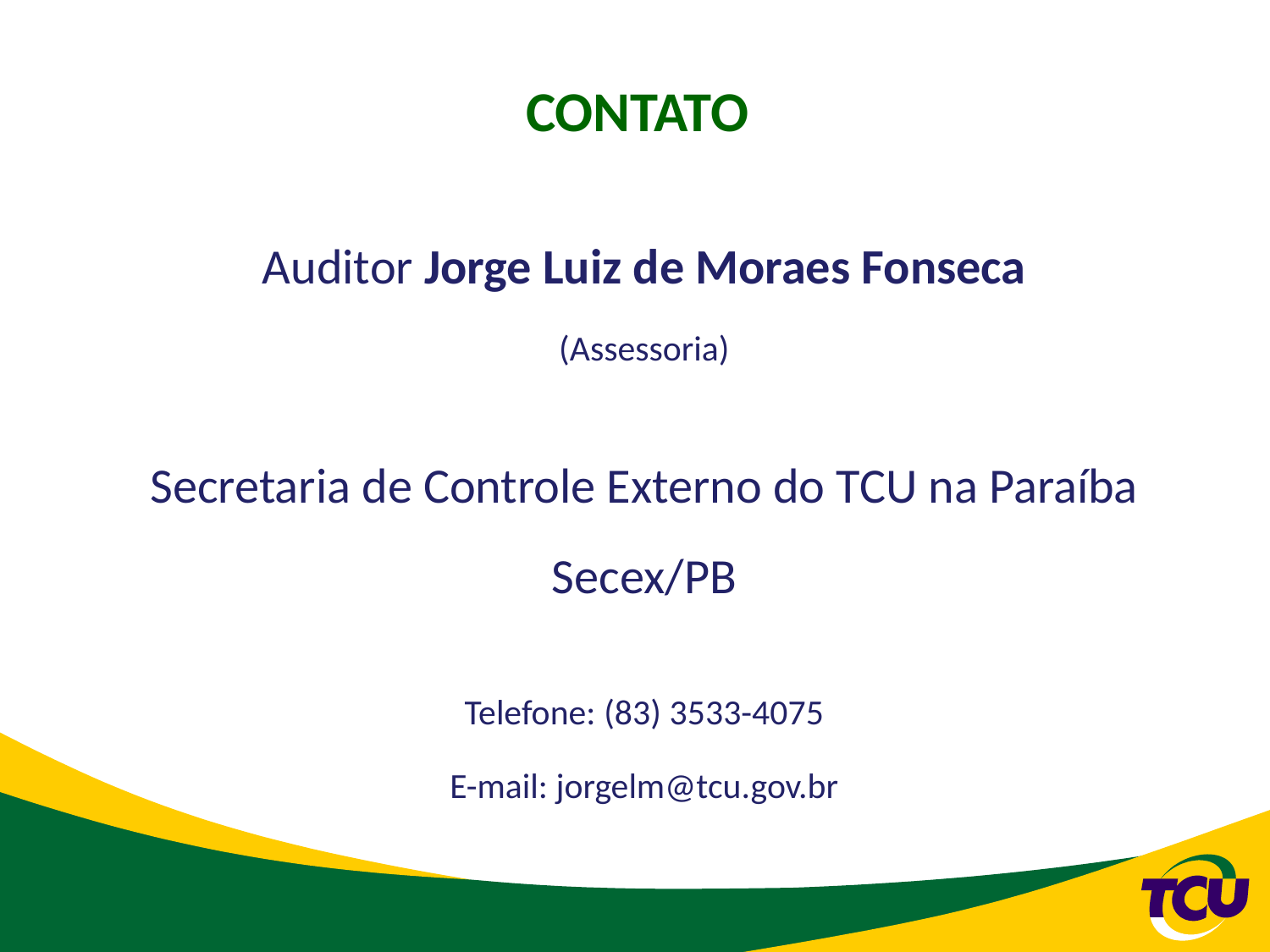

# CONTATO
Auditor Jorge Luiz de Moraes Fonseca
(Assessoria)

Secretaria de Controle Externo do TCU na Paraíba
Secex/PB

Telefone: (83) 3533-4075
E-mail: jorgelm@tcu.gov.br